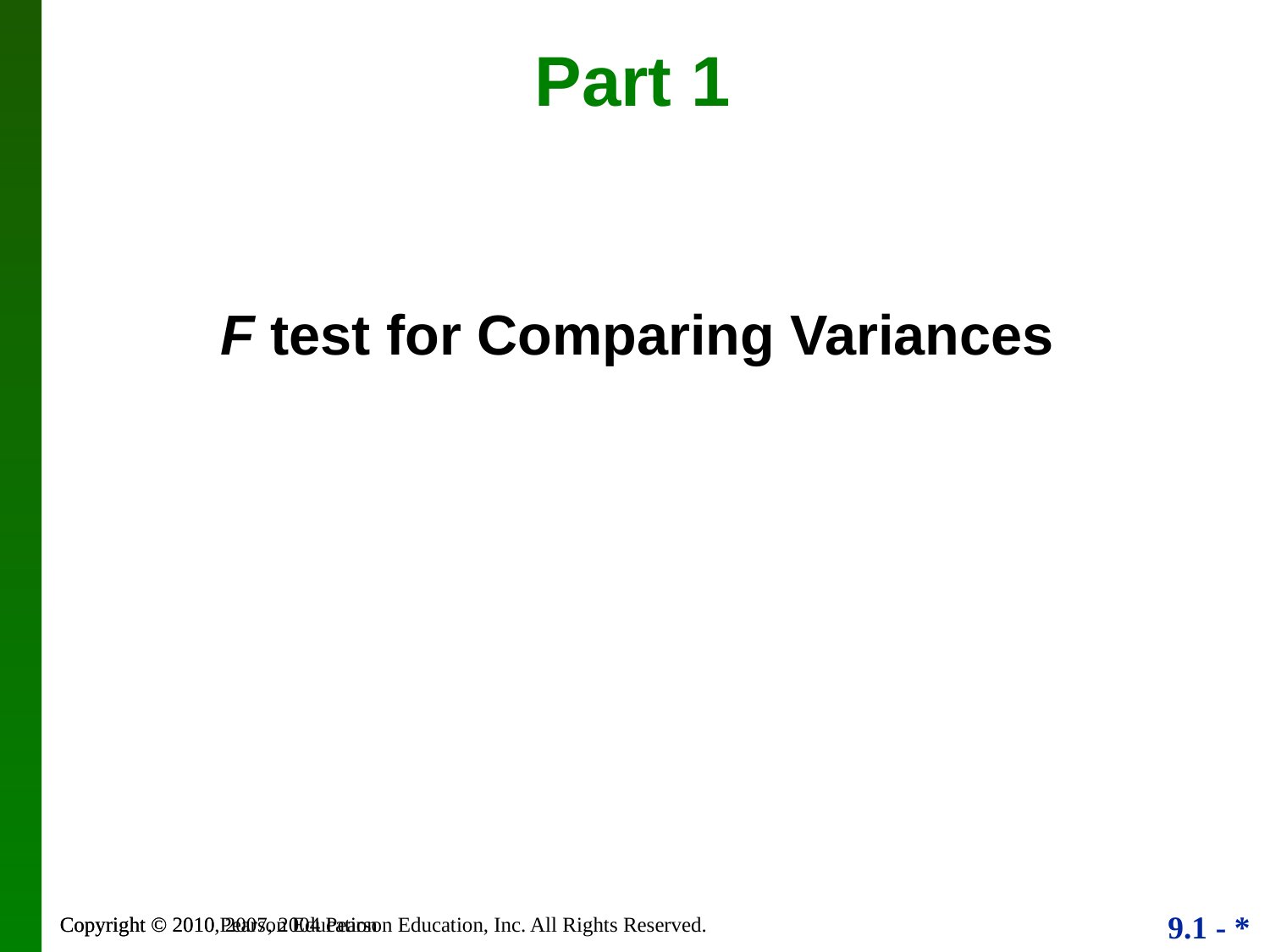

# Part 1
F test for Comparing Variances

Copyright © 2010, 2007, 2004 Pearson Education, Inc. All Rights Reserved.
Copyright © 2010 Pearson Education